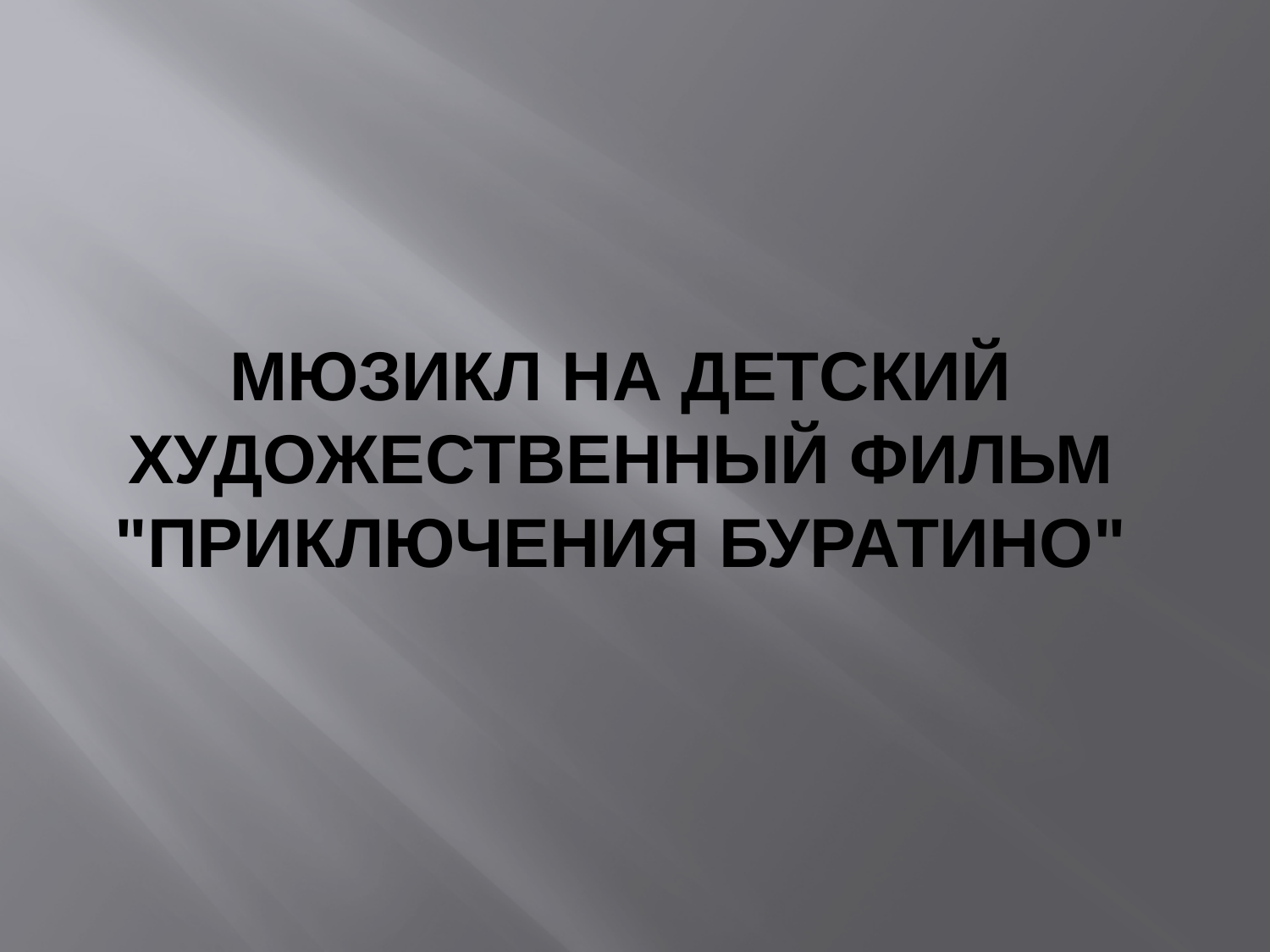

# Мюзикл на детский художественный фильм "Приключения Буратино"